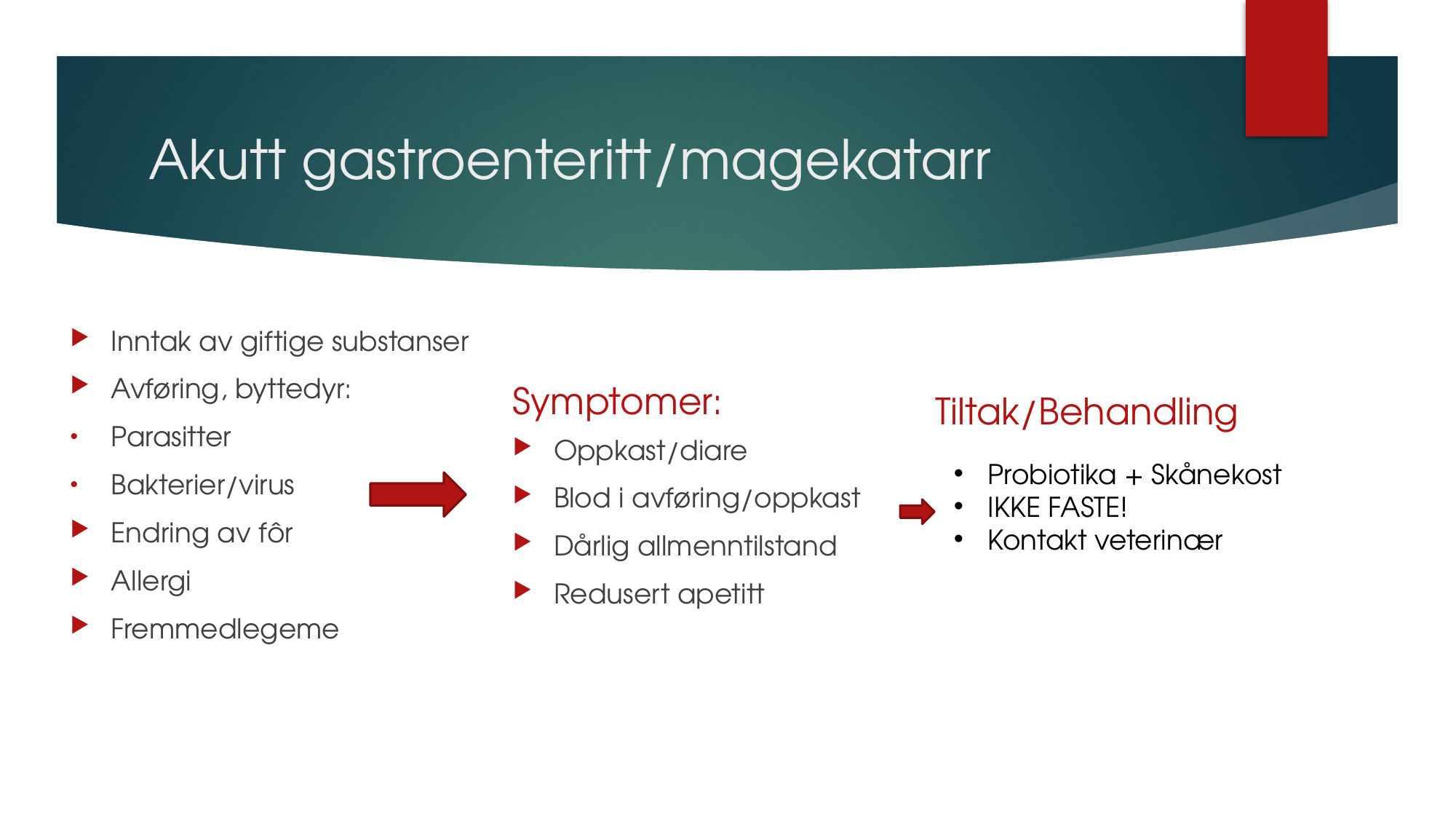

# Akutt gastroenteritt/magekatarr
Inntak av giftige substanser
Avføring, byttedyr:
Parasitter
Bakterier/virus
Endring av fôr
Allergi
Fremmedlegeme
Symptomer:
Tiltak/Behandling
Oppkast/diare
Blod i avføring/oppkast
Dårlig allmenntilstand
Redusert apetitt
Probiotika + Skånekost
IKKE FASTE!
Kontakt veterinær